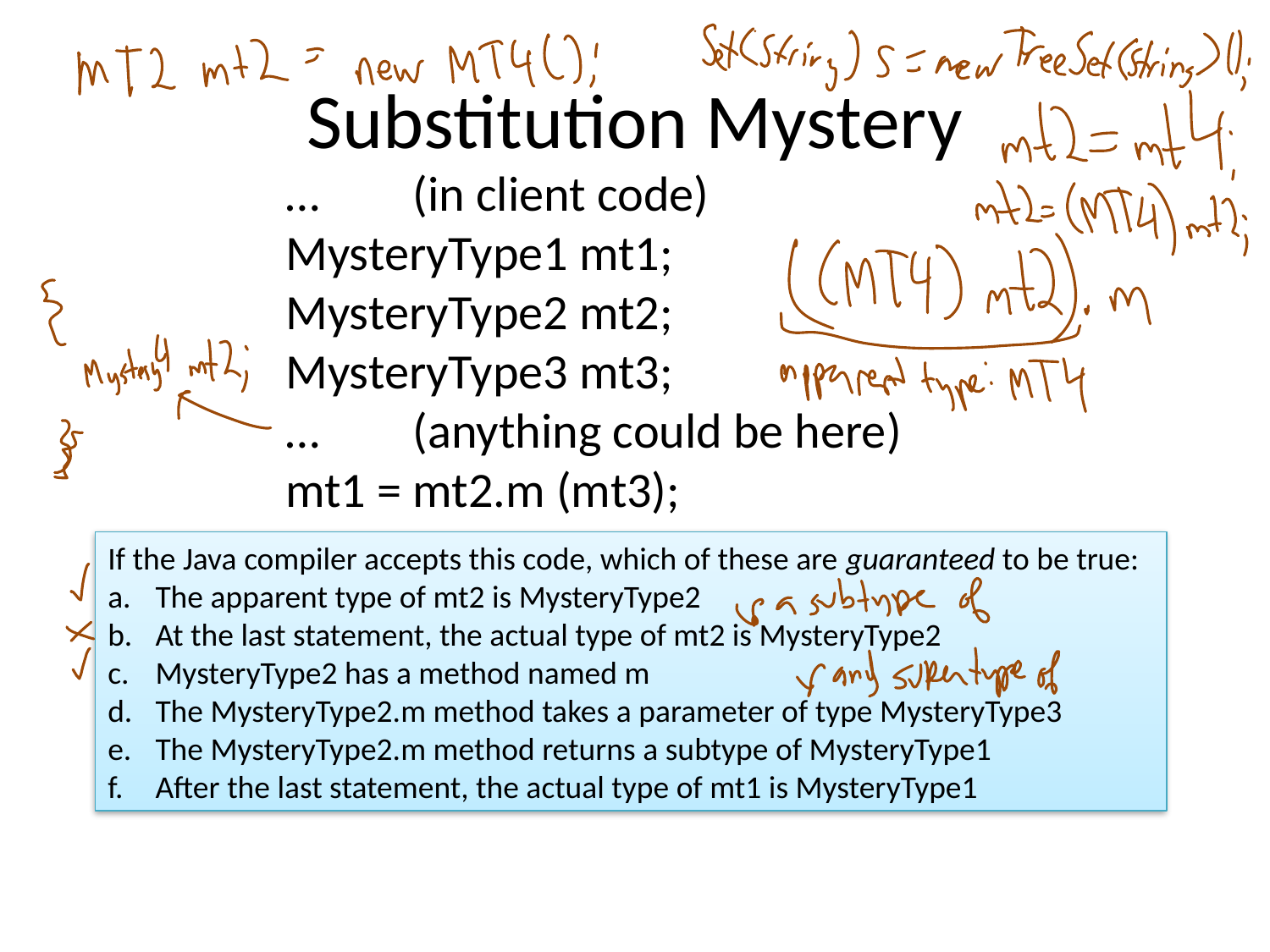

# Substitution Mystery
	…	(in client code)
	MysteryType1 mt1;
	MysteryType2 mt2;
	MysteryType3 mt3;
	…	(anything could be here)
	mt1 = mt2.m (mt3);
If the Java compiler accepts this code, which of these are guaranteed to be true:
The apparent type of mt2 is MysteryType2
At the last statement, the actual type of mt2 is MysteryType2
MysteryType2 has a method named m
The MysteryType2.m method takes a parameter of type MysteryType3
The MysteryType2.m method returns a subtype of MysteryType1
After the last statement, the actual type of mt1 is MysteryType1